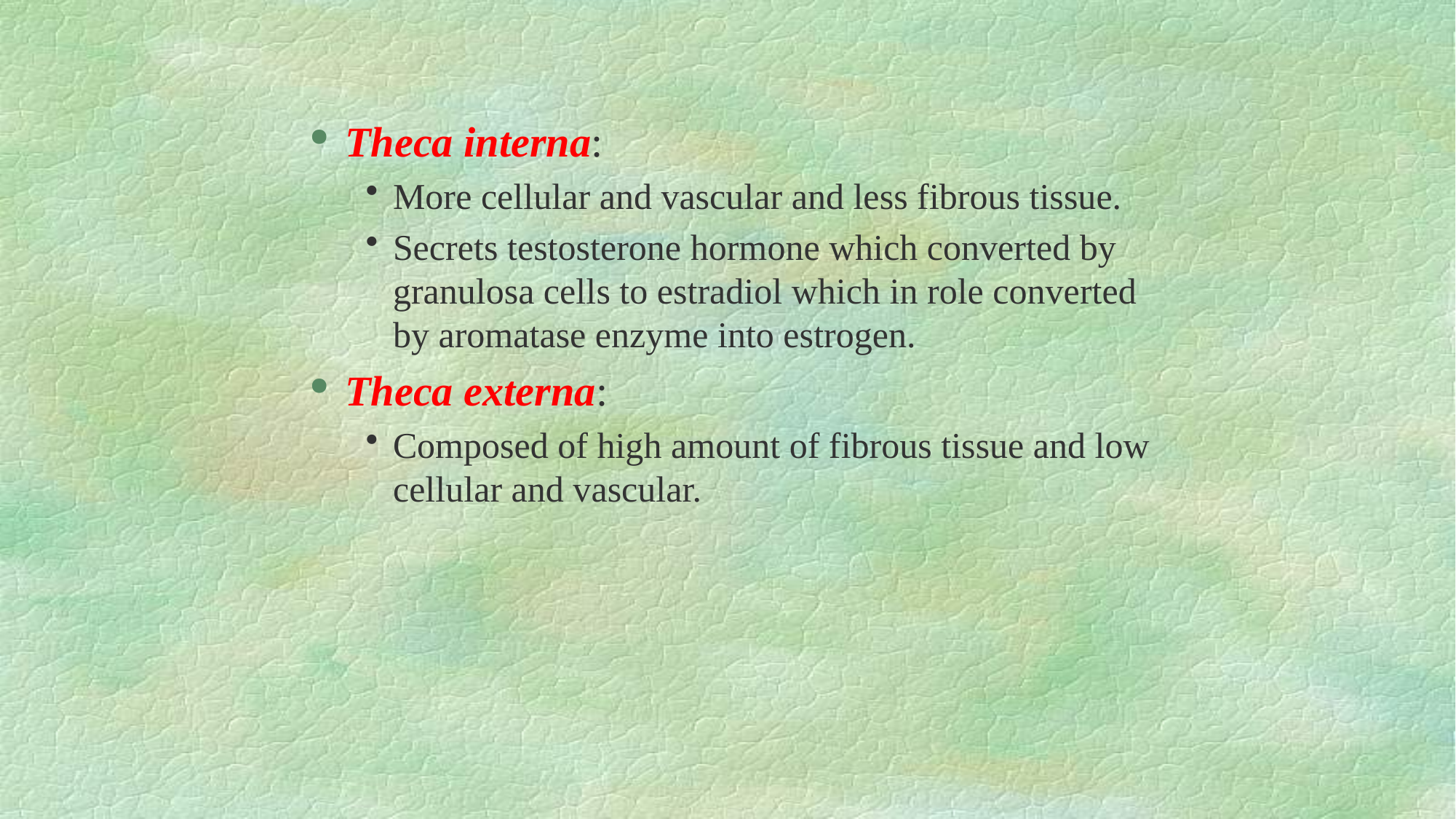

Theca interna:
More cellular and vascular and less fibrous tissue.
Secrets testosterone hormone which converted by granulosa cells to estradiol which in role converted by aromatase enzyme into estrogen.
Theca externa:
Composed of high amount of fibrous tissue and low cellular and vascular.